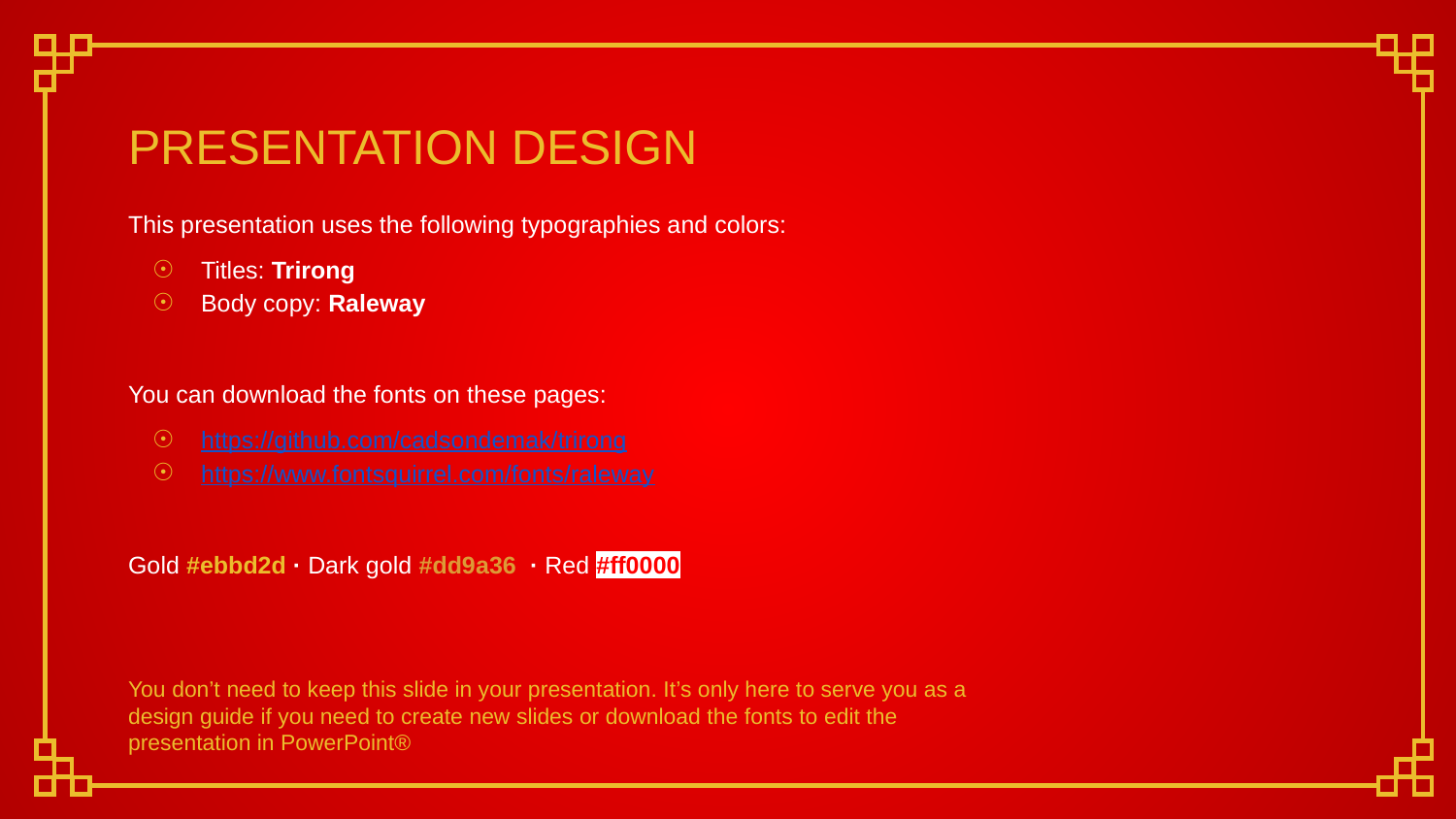

# PRESENTATION DESIGN
This presentation uses the following typographies and colors:
Titles: Trirong
Body copy: Raleway

You can download the fonts on these pages:
https://github.com/cadsondemak/trirong
https://www.fontsquirrel.com/fonts/raleway

Gold #ebbd2d · Dark gold #dd9a36  · Red #ff0000
You don’t need to keep this slide in your presentation. It’s only here to serve you as a design guide if you need to create new slides or download the fonts to edit the presentation in PowerPoint®